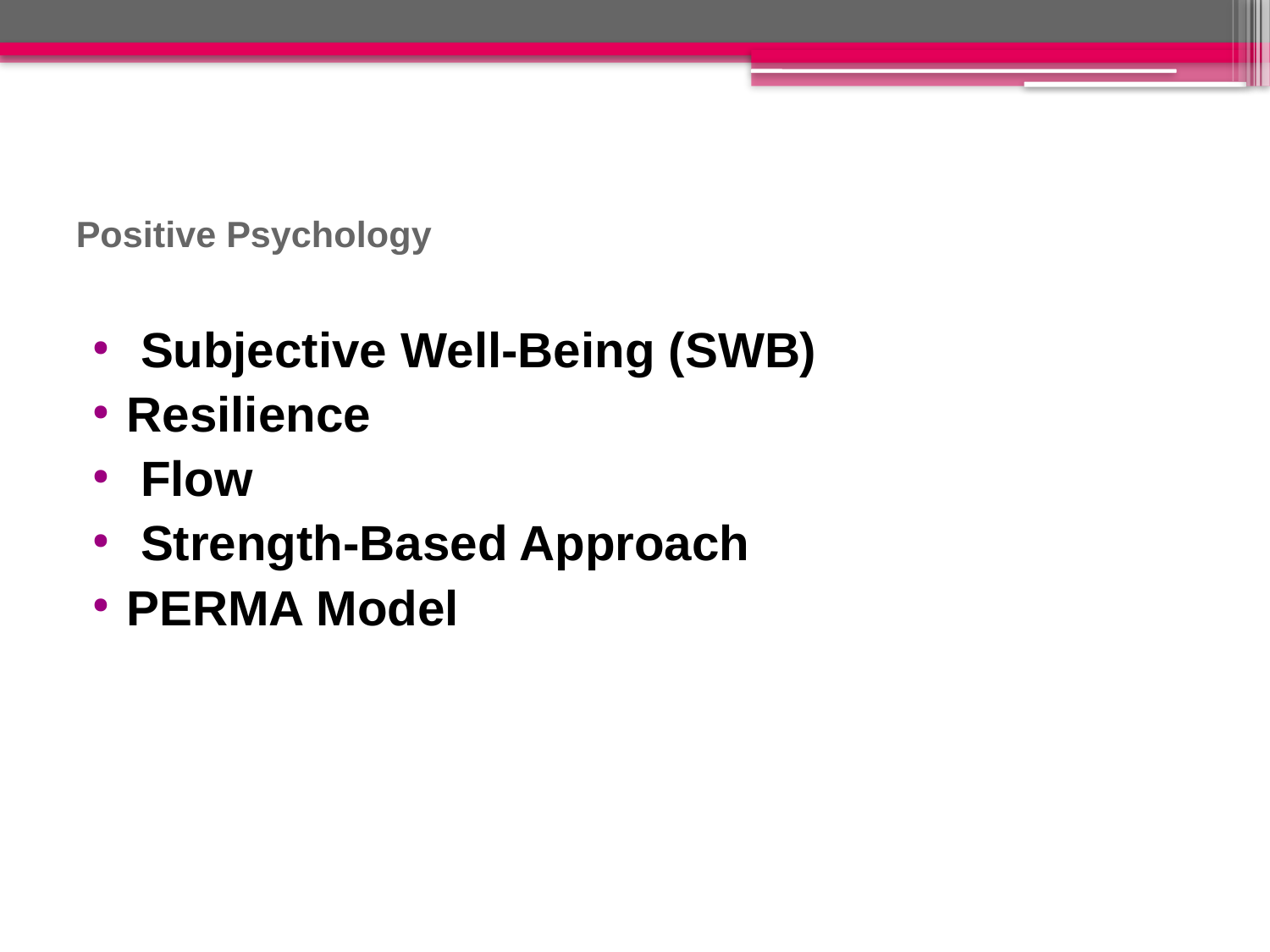

# Positive Psychology
 Subjective Well-Being (SWB)
Resilience
 Flow
 Strength-Based Approach
PERMA Model